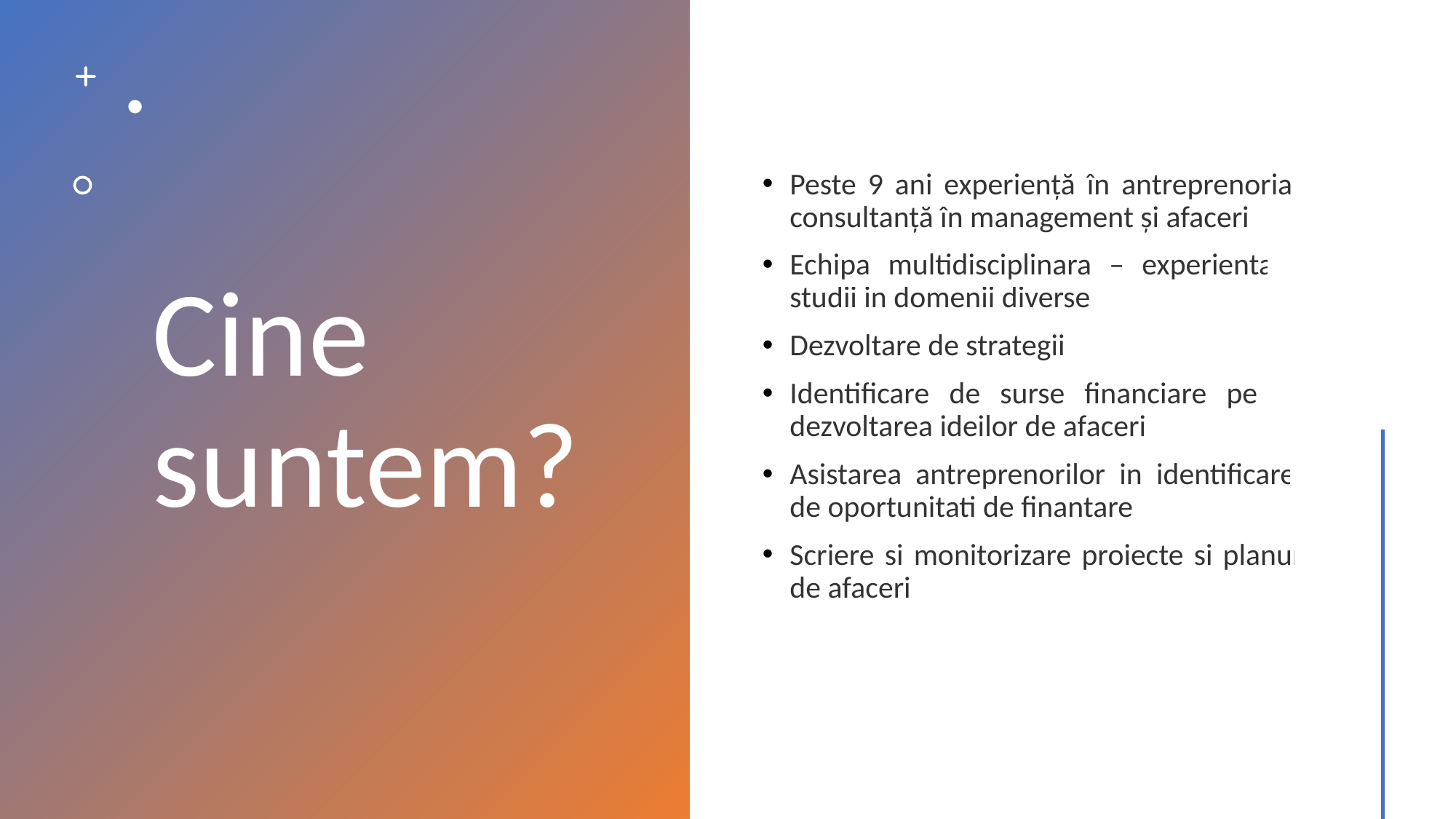

# Cine suntem?
Peste 9 ani experiență în antreprenoriat, consultanță în management și afaceri
Echipa multidisciplinara – experienta si studii in domenii diverse
Dezvoltare de strategii
Identificare de surse financiare pentru dezvoltarea ideilor de afaceri
Asistarea antreprenorilor in identificarea de oportunitati de finantare
Scriere si monitorizare proiecte si planuri de afaceri